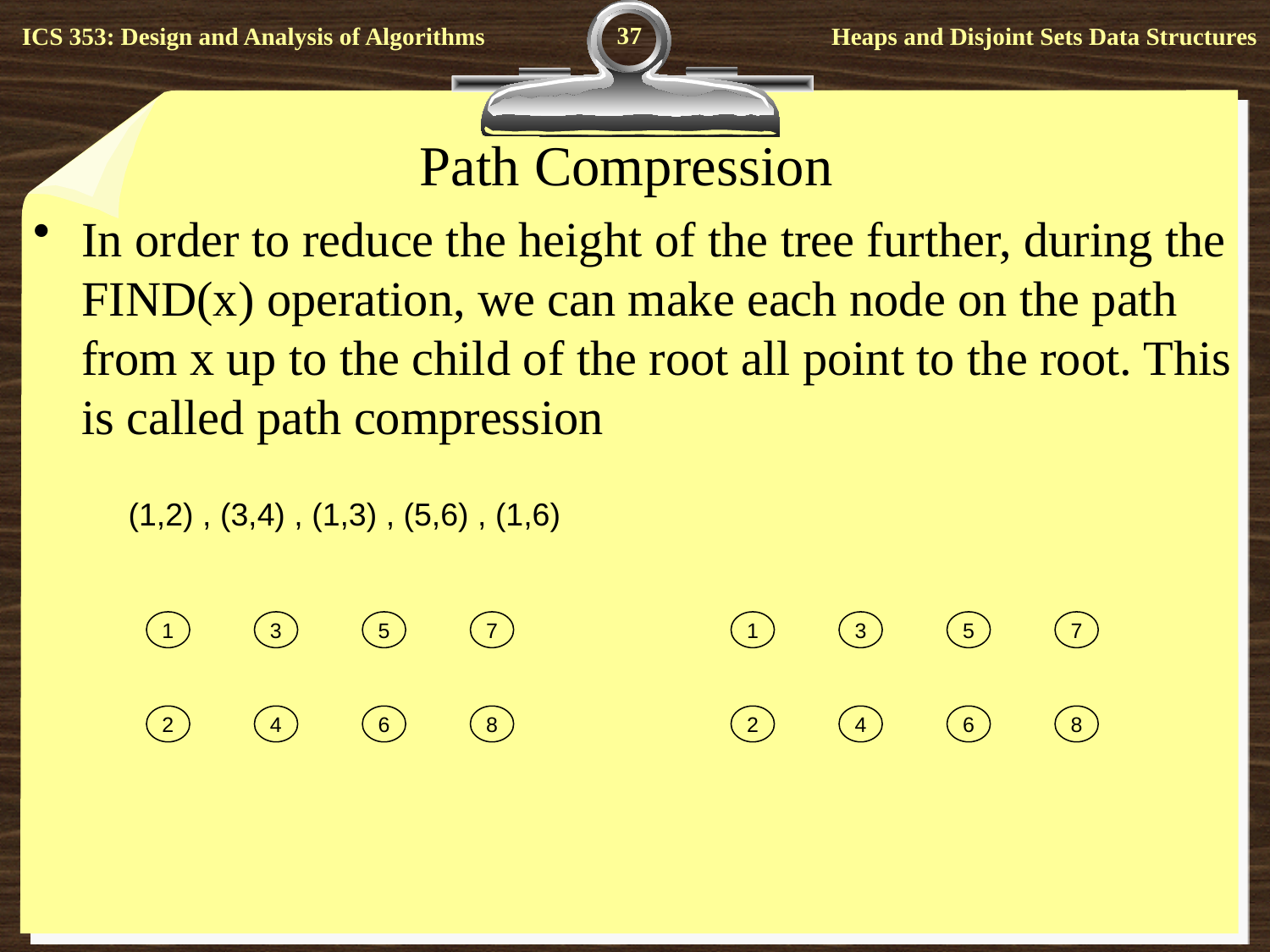

37
# Path Compression
In order to reduce the height of the tree further, during the FIND(x) operation, we can make each node on the path from x up to the child of the root all point to the root. This is called path compression
(1,2) , (3,4) , (1,3) , (5,6) , (1,6)
1
3
5
7
1
3
5
7
2
4
6
8
2
4
6
8